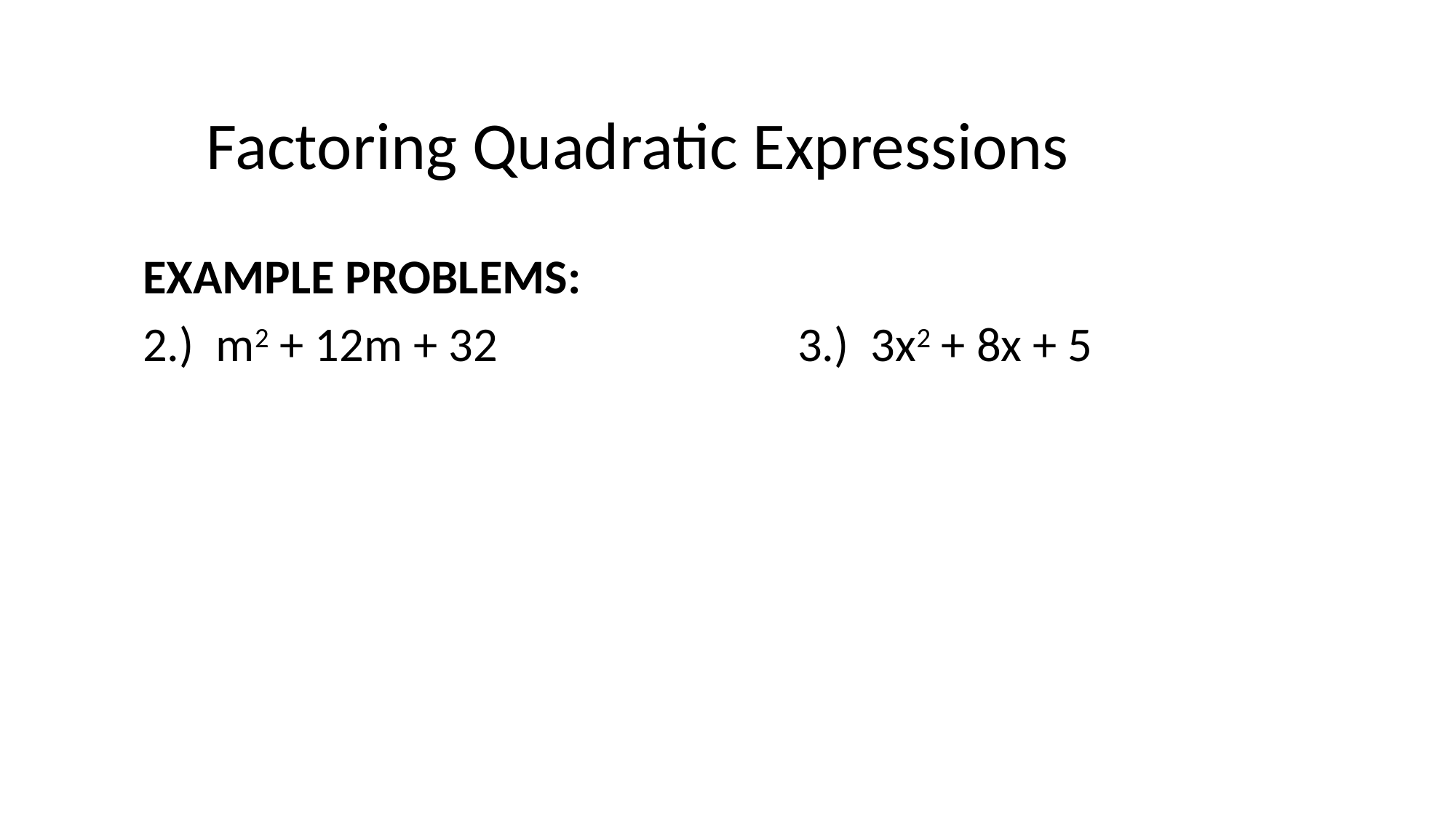

# Factoring Quadratic Expressions
EXAMPLE PROBLEMS:
2.)  m2 + 12m + 32			3.)  3x2 + 8x + 5